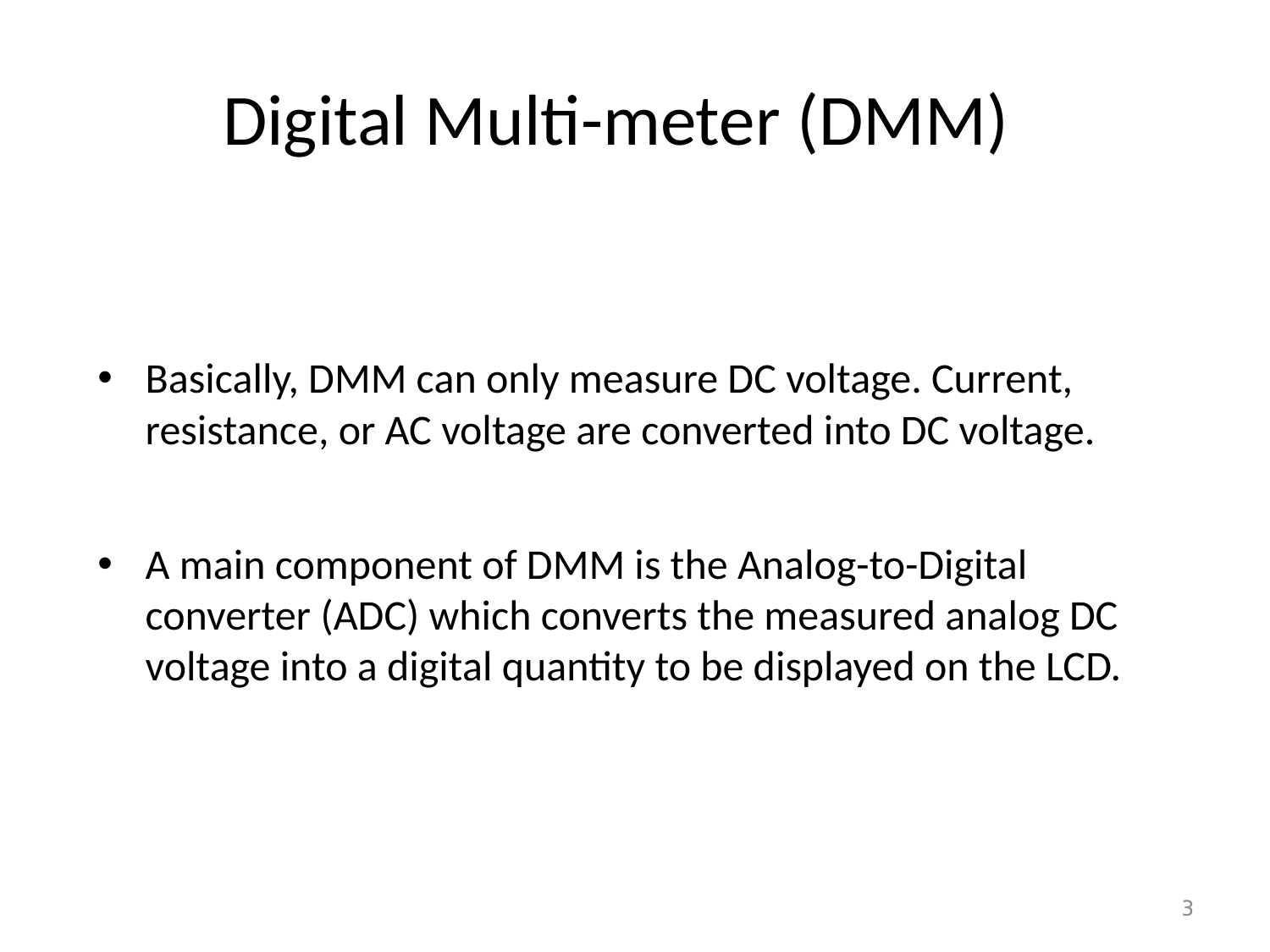

# Digital Multi-meter (DMM)

Basically, DMM can only measure DC voltage. Current, resistance, or AC voltage are converted into DC voltage.
A main component of DMM is the Analog-to-Digital converter (ADC) which converts the measured analog DC voltage into a digital quantity to be displayed on the LCD.
3